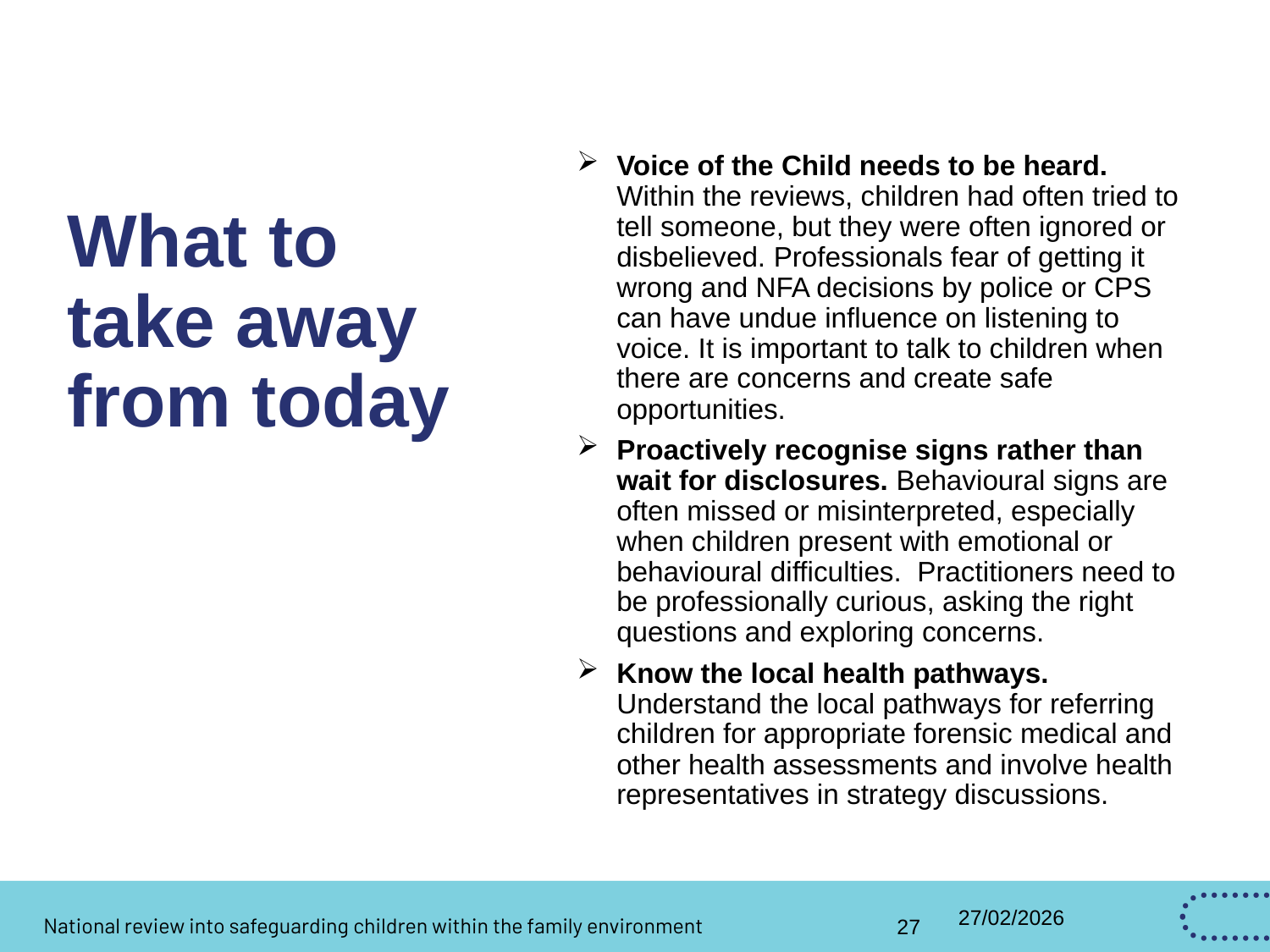

Voice of the Child needs to be heard. Within the reviews, children had often tried to tell someone, but they were often ignored or disbelieved. Professionals fear of getting it wrong and NFA decisions by police or CPS can have undue influence on listening to voice. It is important to talk to children when there are concerns and create safe opportunities.
Proactively recognise signs rather than wait for disclosures. Behavioural signs are often missed or misinterpreted, especially when children present with emotional or behavioural difficulties.  Practitioners need to be professionally curious, asking the right questions and exploring concerns.
Know the local health pathways.  Understand the local pathways for referring children for appropriate forensic medical and other health assessments and involve health representatives in strategy discussions.

# What to take away from today
National review into safeguarding children within the family environment
27
27/02/2026